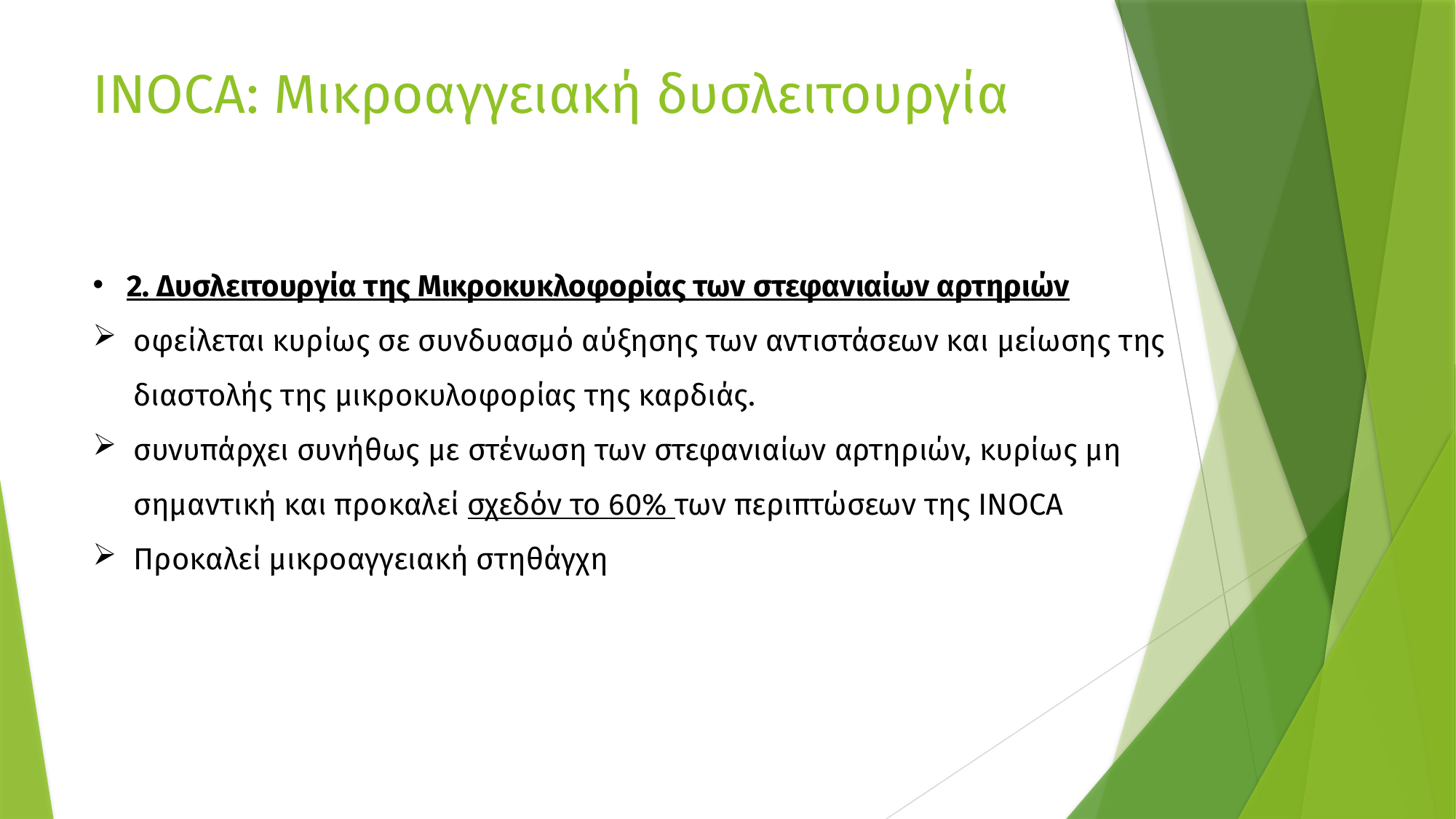

INOCA: Μικροαγγειακή δυσλειτουργία

2. Δυσλειτουργία της Μικροκυκλοφορίας των στεφανιαίων αρτηριών
οφείλεται κυρίως σε συνδυασμό αύξησης των αντιστάσεων και μείωσης της διαστολής της μικροκυλοφορίας της καρδιάς.
συνυπάρχει συνήθως με στένωση των στεφανιαίων αρτηριών, κυρίως μη σημαντική και προκαλεί σχεδόν το 60% των περιπτώσεων της INOCA
Προκαλεί μικροαγγειακή στηθάγχη